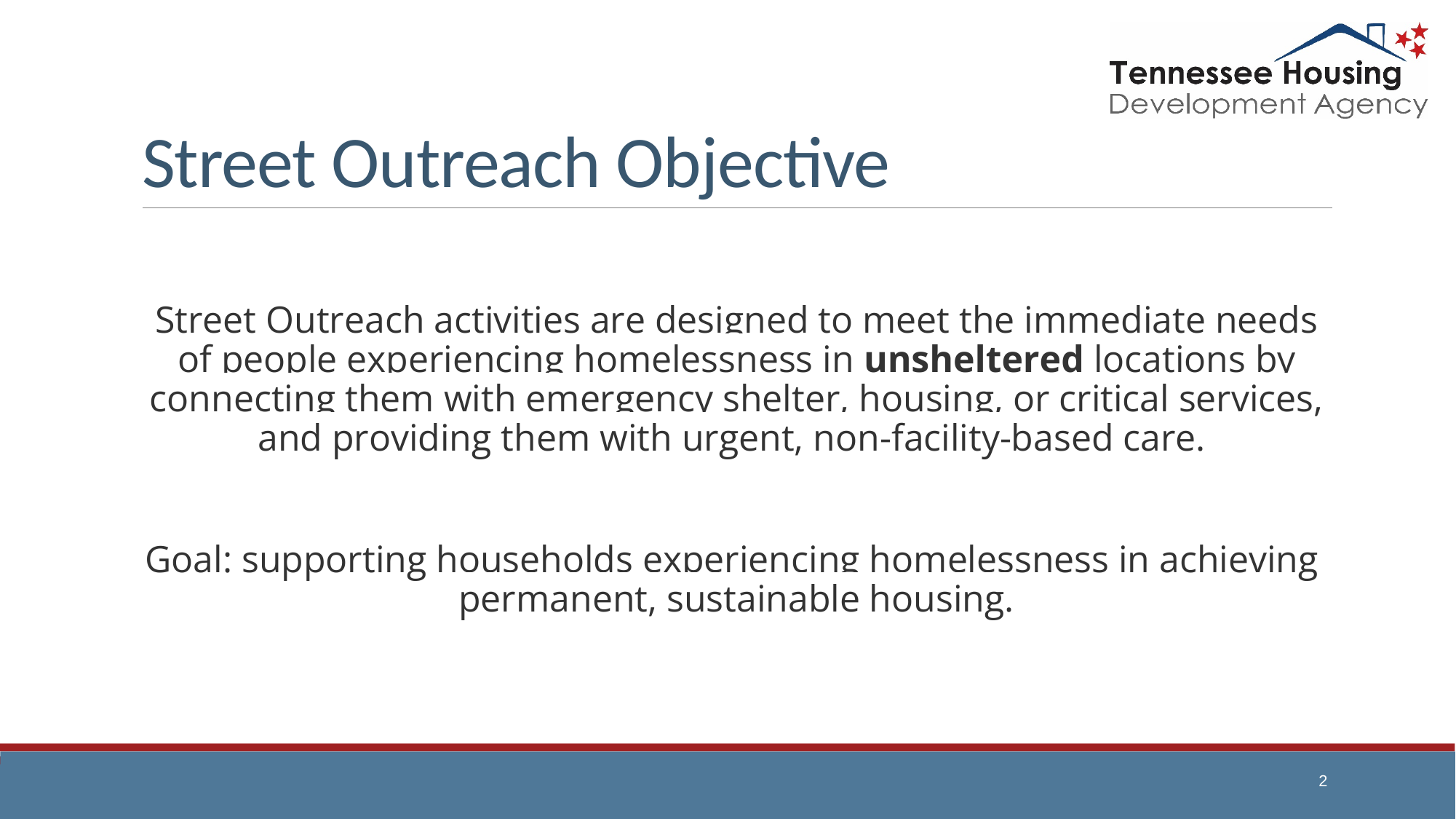

# Street Outreach Objective
Street Outreach activities are designed to meet the immediate needs of people experiencing homelessness in unsheltered locations by connecting them with emergency shelter, housing, or critical services, and providing them with urgent, non-facility-based care.

Goal: supporting households experiencing homelessness in achieving  permanent, sustainable housing.